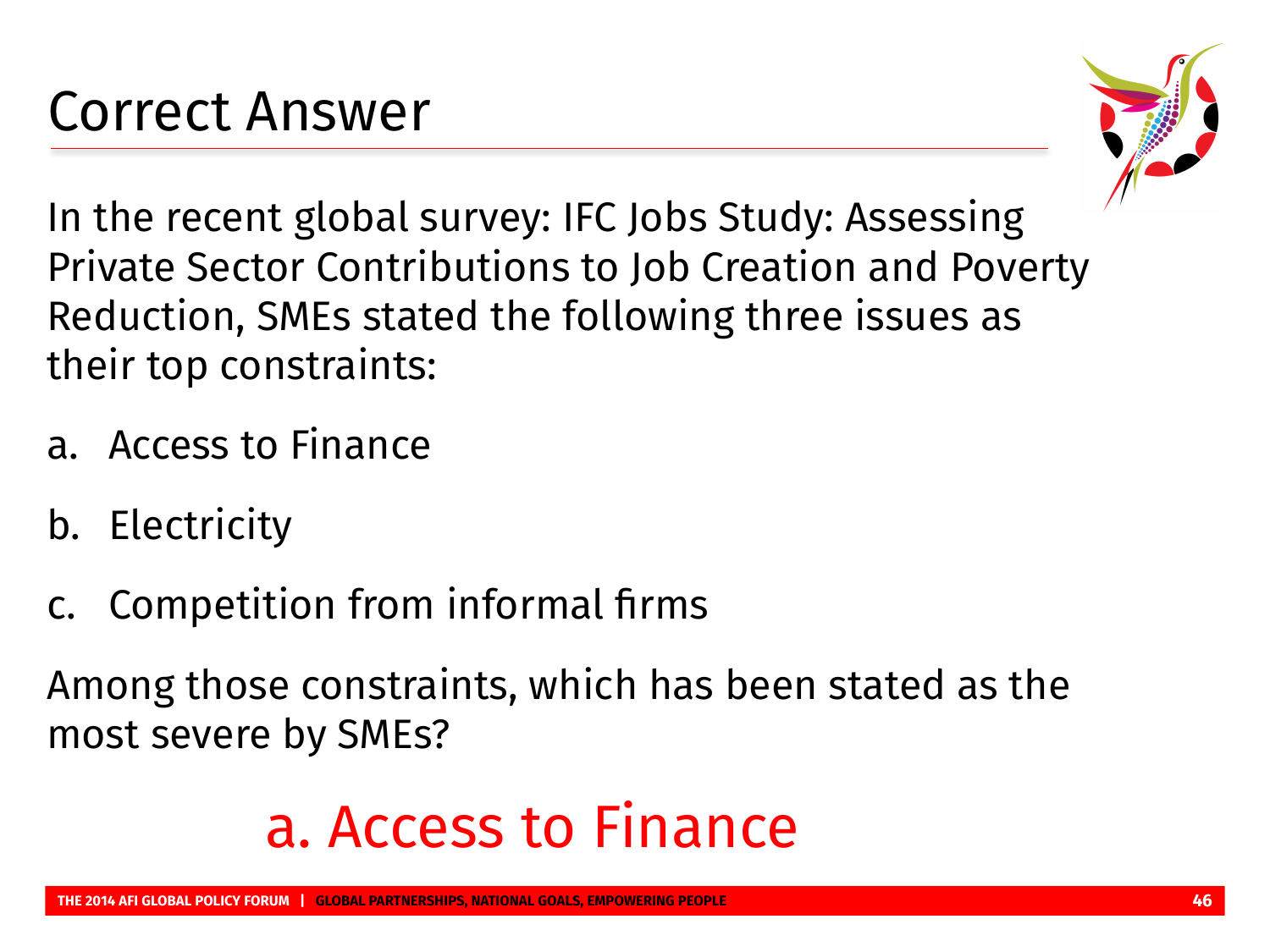

# Correct Answer
In the recent global survey: IFC Jobs Study: Assessing Private Sector Contributions to Job Creation and Poverty Reduction, SMEs stated the following three issues as their top constraints:
Access to Finance
Electricity
Competition from informal firms
Among those constraints, which has been stated as the most severe by SMEs?
                        a. Access to Finance

46
THE 2014 AFI GLOBAL POLICY FORUM   |   GLOBAL PARTNERSHIPS, NATIONAL GOALS, EMPOWERING PEOPLE